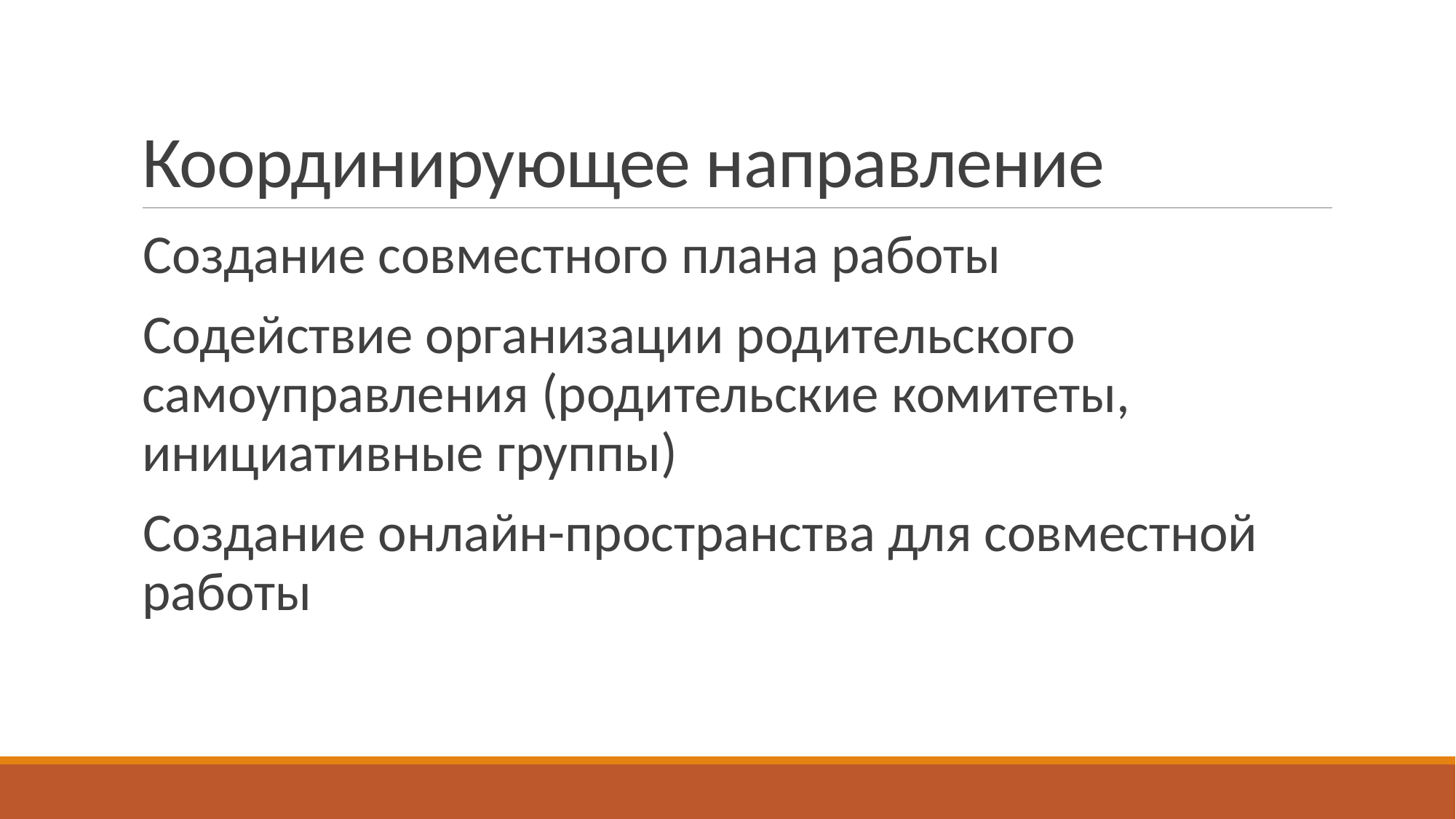

# Координирующее направление
Создание совместного плана работы
Содействие организации родительского самоуправления (родительские комитеты, инициативные группы)
Создание онлайн-пространства для совместной работы